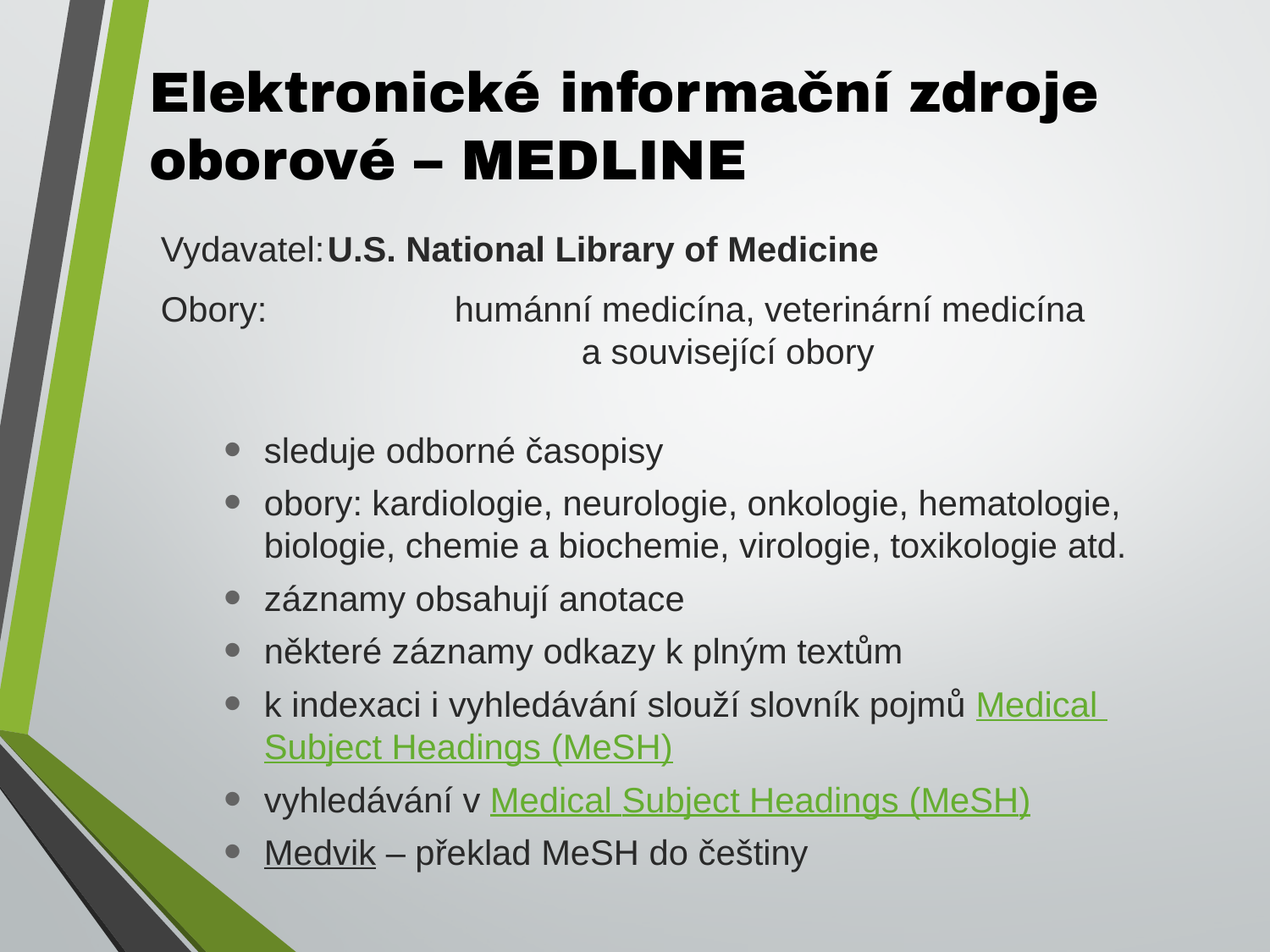

# Elektronické informační zdroje oborové – MEDLINE
Vydavatel:	U.S. National Library of Medicine
Obory:		humánní medicína, veterinární medicína
			a související obory

sleduje odborné časopisy
obory: kardiologie, neurologie, onkologie, hematologie, biologie, chemie a biochemie, virologie, toxikologie atd.
záznamy obsahují anotace
některé záznamy odkazy k plným textům
k indexaci i vyhledávání slouží slovník pojmů Medical Subject Headings (MeSH)
vyhledávání v Medical Subject Headings (MeSH)
Medvik – překlad MeSH do češtiny